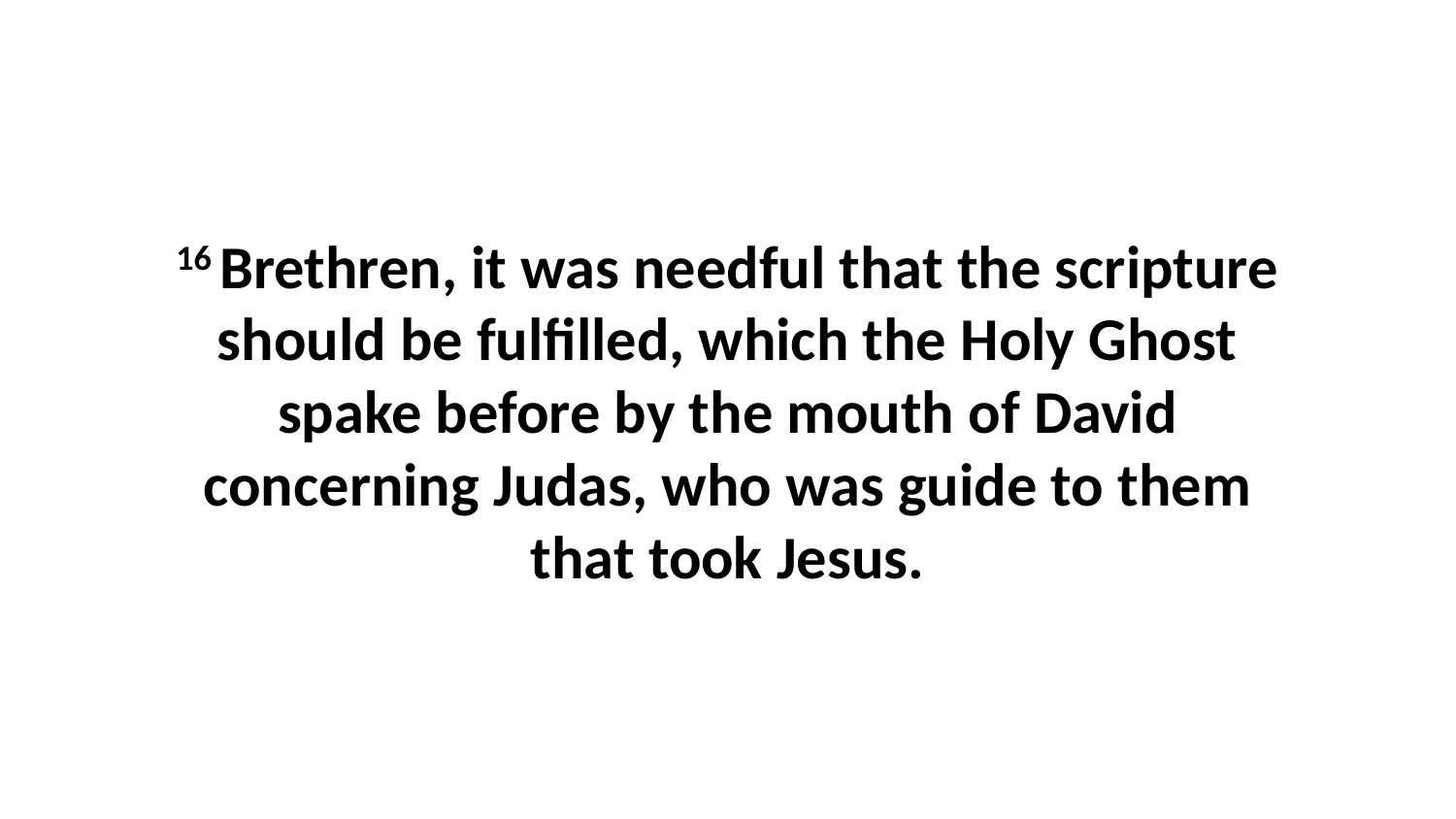

16 Brethren, it was needful that the scripture should be fulfilled, which the Holy Ghost spake before by the mouth of David concerning Judas, who was guide to them that took Jesus.